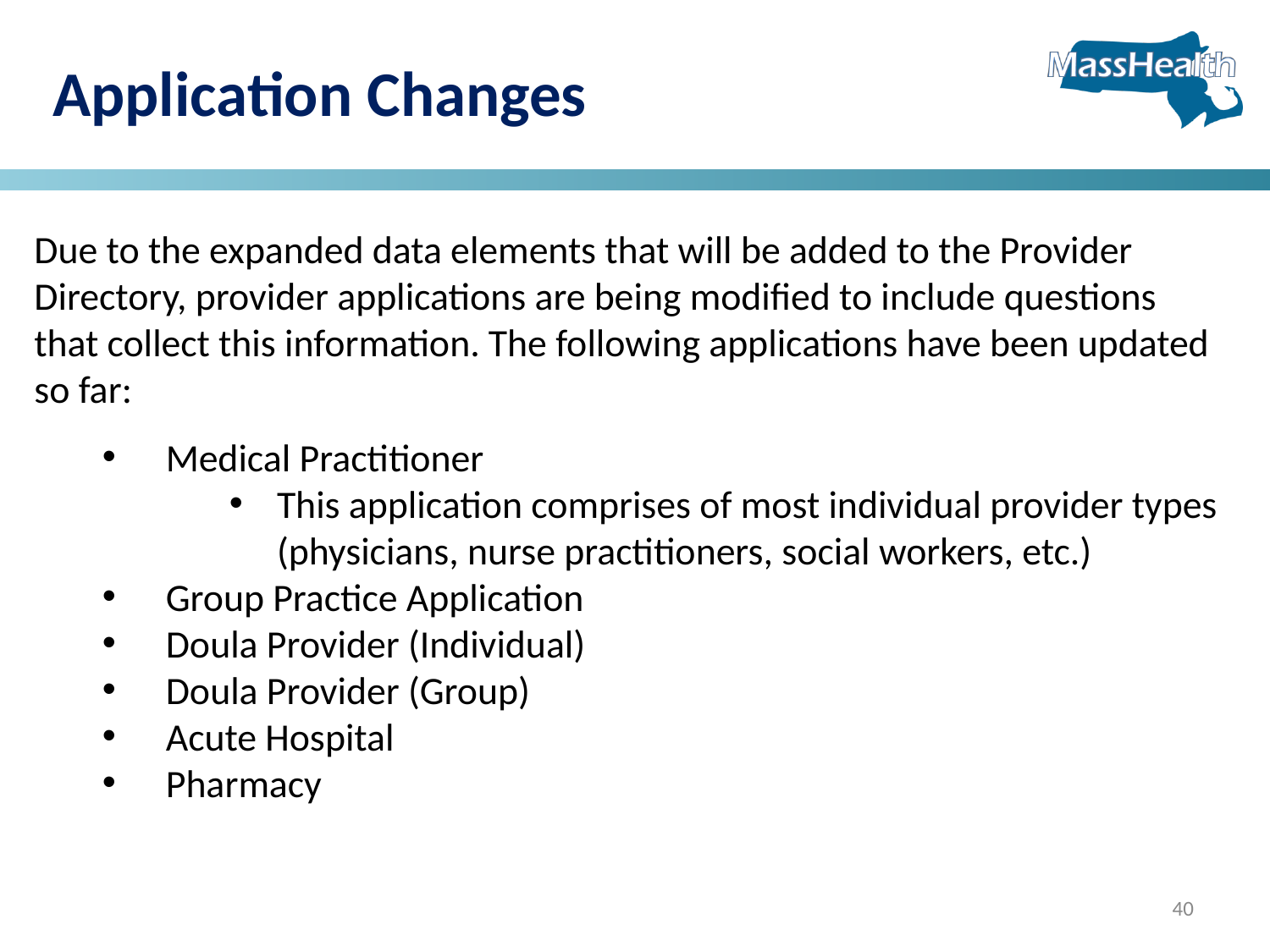

# Application Changes
Due to the expanded data elements that will be added to the Provider Directory, provider applications are being modified to include questions that collect this information. The following applications have been updated so far:
Medical Practitioner
This application comprises of most individual provider types (physicians, nurse practitioners, social workers, etc.)
Group Practice Application
Doula Provider (Individual)
Doula Provider (Group)
Acute Hospital
Pharmacy

40